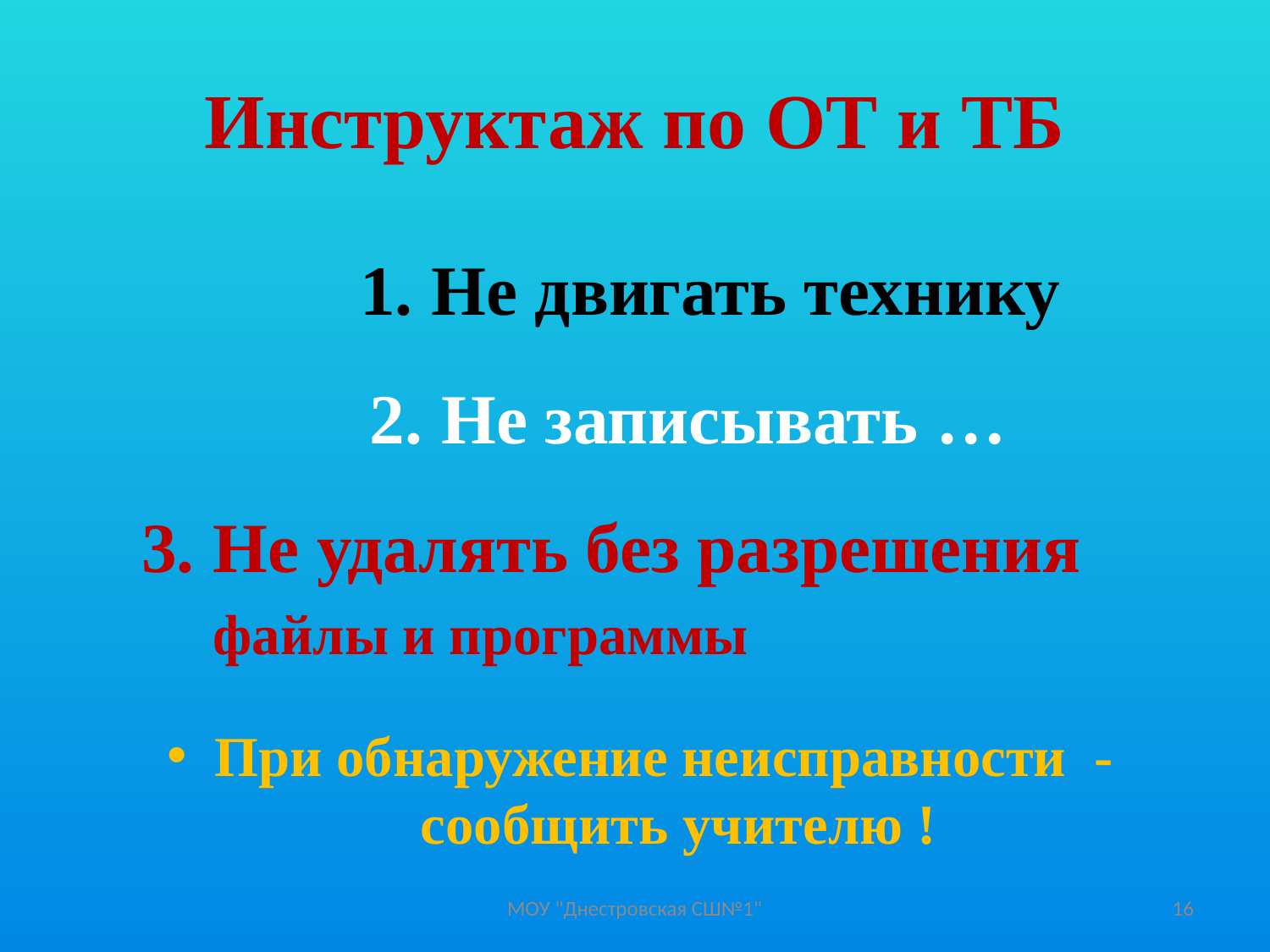

# Инструктаж по ОТ и ТБ
Не двигать технику
Не записывать …
Не удалять без разрешения
	файлы и программы
При обнаружение неисправности  -   сообщить учителю !
МОУ "Днестровская СШ№1"
16